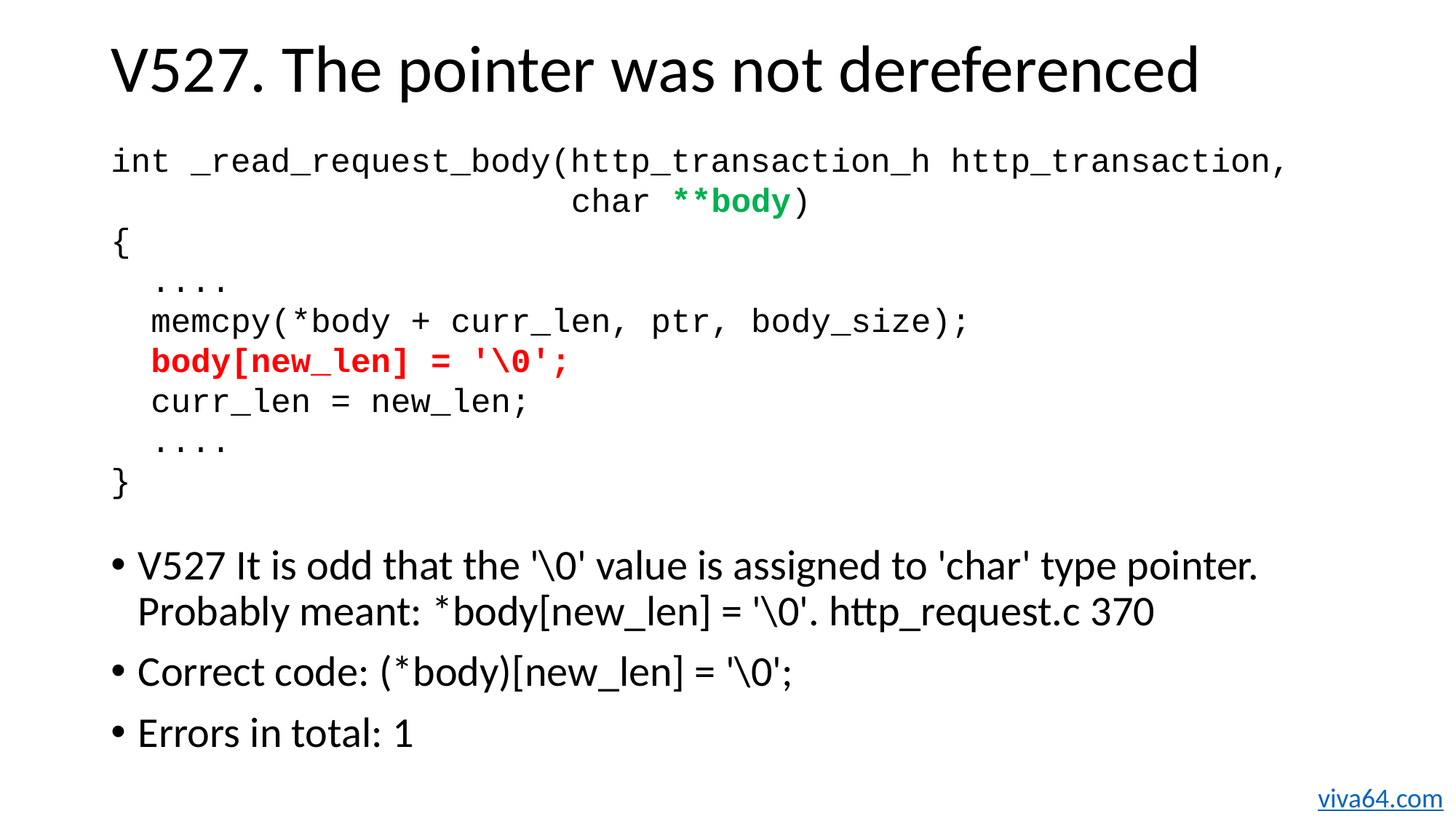

# V527. The pointer was not dereferenced
int _read_request_body(http_transaction_h http_transaction,
                       char **body)
{
  ....
  memcpy(*body + curr_len, ptr, body_size);
  body[new_len] = '\0';
  curr_len = new_len;
  ....
}
V527 It is odd that the '\0' value is assigned to 'char' type pointer. Probably meant: *body[new_len] = '\0'. http_request.c 370
Correct code: (*body)[new_len] = '\0';
Errors in total: 1

viva64.com